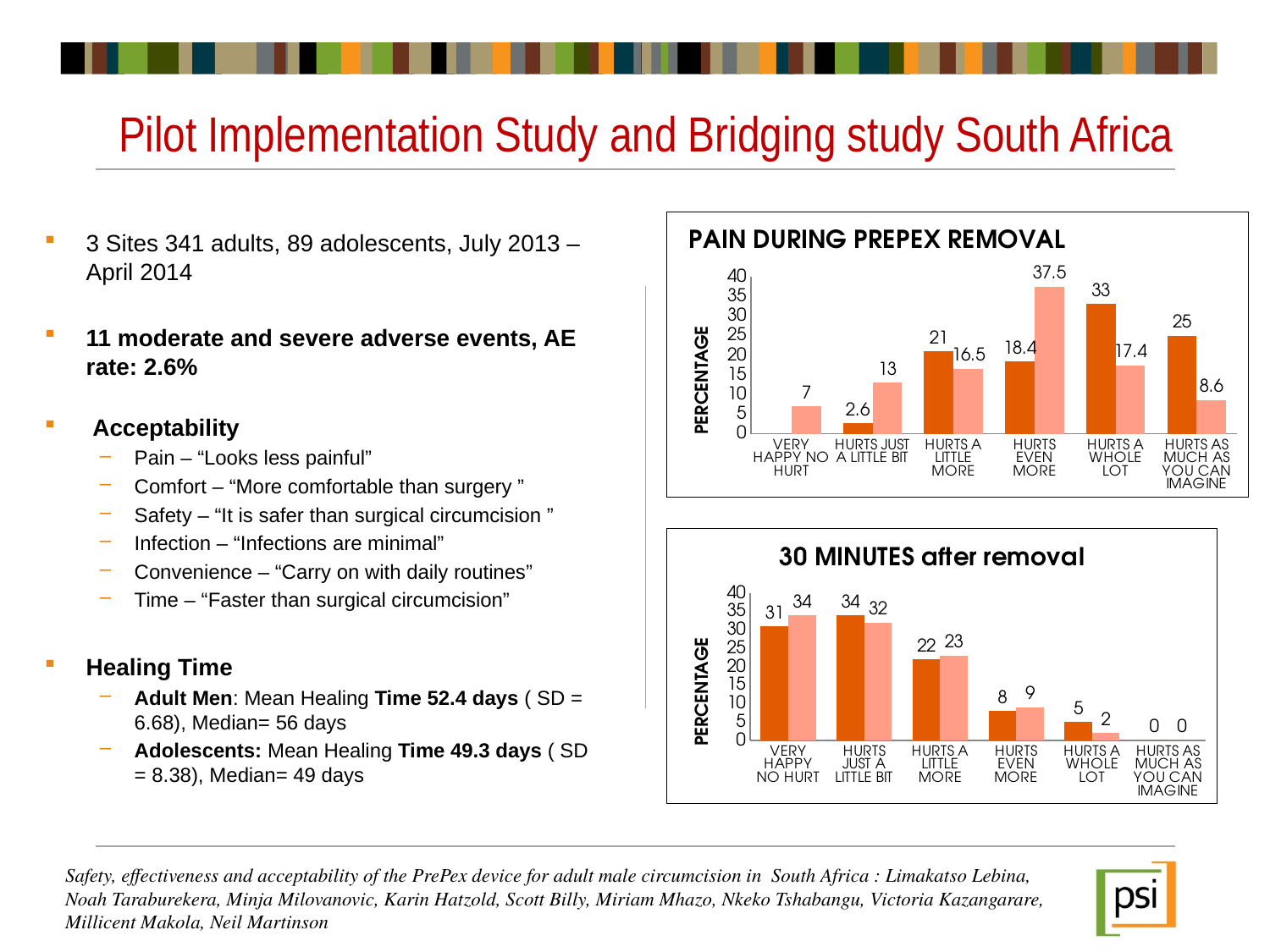

# Pilot Implementation Study and Bridging study South Africa

### Chart: PAIN DURING PREPEX REMOVAL

| Category | ADOLESCENTS  | ADULTS |
|---|---|---|
| VERY HAPPY NO HURT | None | 7.0 |
| HURTS JUST A LITTLE BIT | 2.6 | 13.0 |
| HURTS A LITTLE MORE | 21.0 | 16.5 |
| HURTS EVEN MORE | 18.4 | 37.5 |
| HURTS A WHOLE LOT | 33.0 | 17.4 |
| HURTS AS MUCH AS YOU CAN IMAGINE | 25.0 | 8.6 |
3 Sites 341 adults, 89 adolescents, July 2013 – April 2014

11 moderate and severe adverse events, AE rate: 2.6%

 Acceptability
Pain – “Looks less painful”
Comfort – “More comfortable than surgery ”
Safety – “It is safer than surgical circumcision ”
Infection – “Infections are minimal”
Convenience – “Carry on with daily routines”
Time – “Faster than surgical circumcision”

Healing Time
Adult Men: Mean Healing Time 52.4 days ( SD = 6.68), Median= 56 days
Adolescents: Mean Healing Time 49.3 days ( SD = 8.38), Median= 49 days

### Chart: 30 MINUTES after removal

| Category | ADOLESCENT | ADULT |
|---|---|---|
| VERY HAPPY NO HURT | 31.0 | 34.0 |
| HURTS JUST A LITTLE BIT | 34.0 | 32.0 |
| HURTS A LITTLE MORE | 22.0 | 23.0 |
| HURTS EVEN MORE | 8.0 | 9.0 |
| HURTS A WHOLE LOT | 5.0 | 2.0 |
| HURTS AS MUCH AS YOU CAN IMAGINE | 0.0 | 0.0 |
Safety, effectiveness and acceptability of the PrePex device for adult male circumcision in  South Africa : Limakatso Lebina, Noah Taraburekera, Minja Milovanovic, Karin Hatzold, Scott Billy, Miriam Mhazo, Nkeko Tshabangu, Victoria Kazangarare, Millicent Makola, Neil Martinson